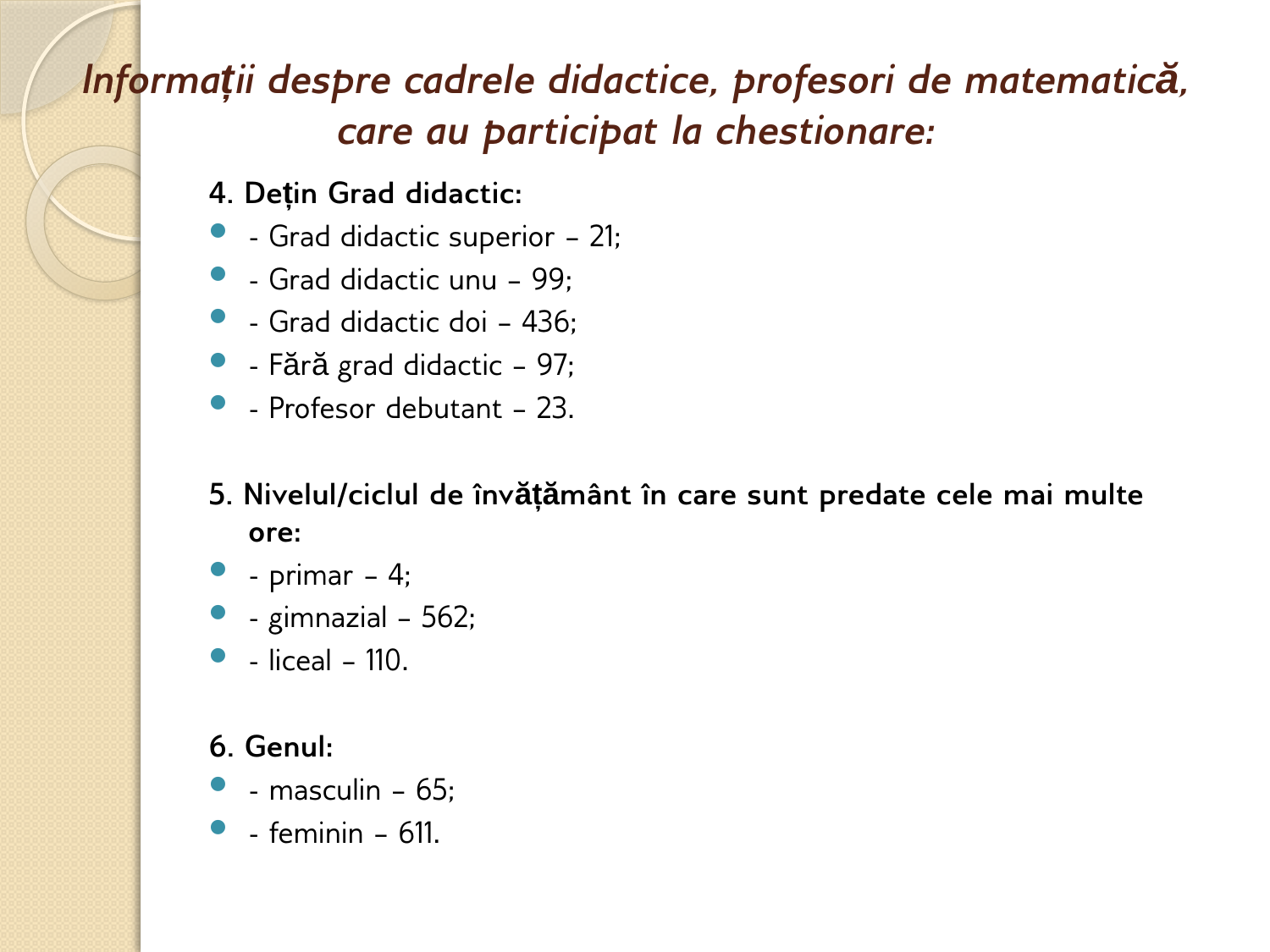

# Informații despre cadrele didactice, profesori de matematică, care au participat la chestionare:
4. Dețin Grad didactic:
- Grad didactic superior – 21;
- Grad didactic unu – 99;
- Grad didactic doi – 436;
- Fără grad didactic – 97;
- Profesor debutant – 23.

5. Nivelul/ciclul de învățământ în care sunt predate cele mai multe ore:
- primar – 4;
- gimnazial – 562;
- liceal – 110.

6. Genul:
- masculin – 65;
- feminin – 611.